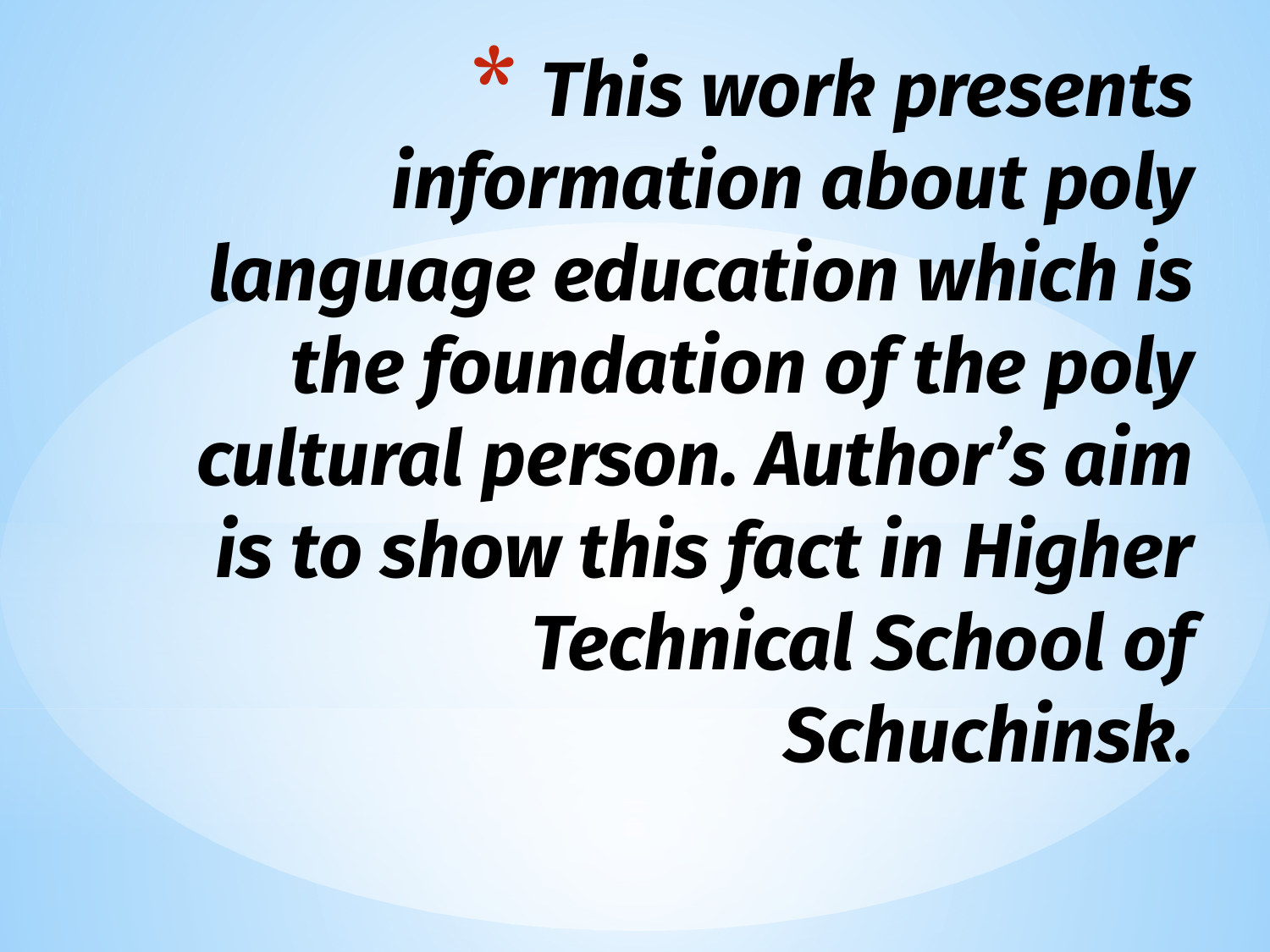

# This work presents information about poly language education which is the foundation of the poly cultural person. Author’s aim is to show this fact in Higher Technical School of Schuchinsk.